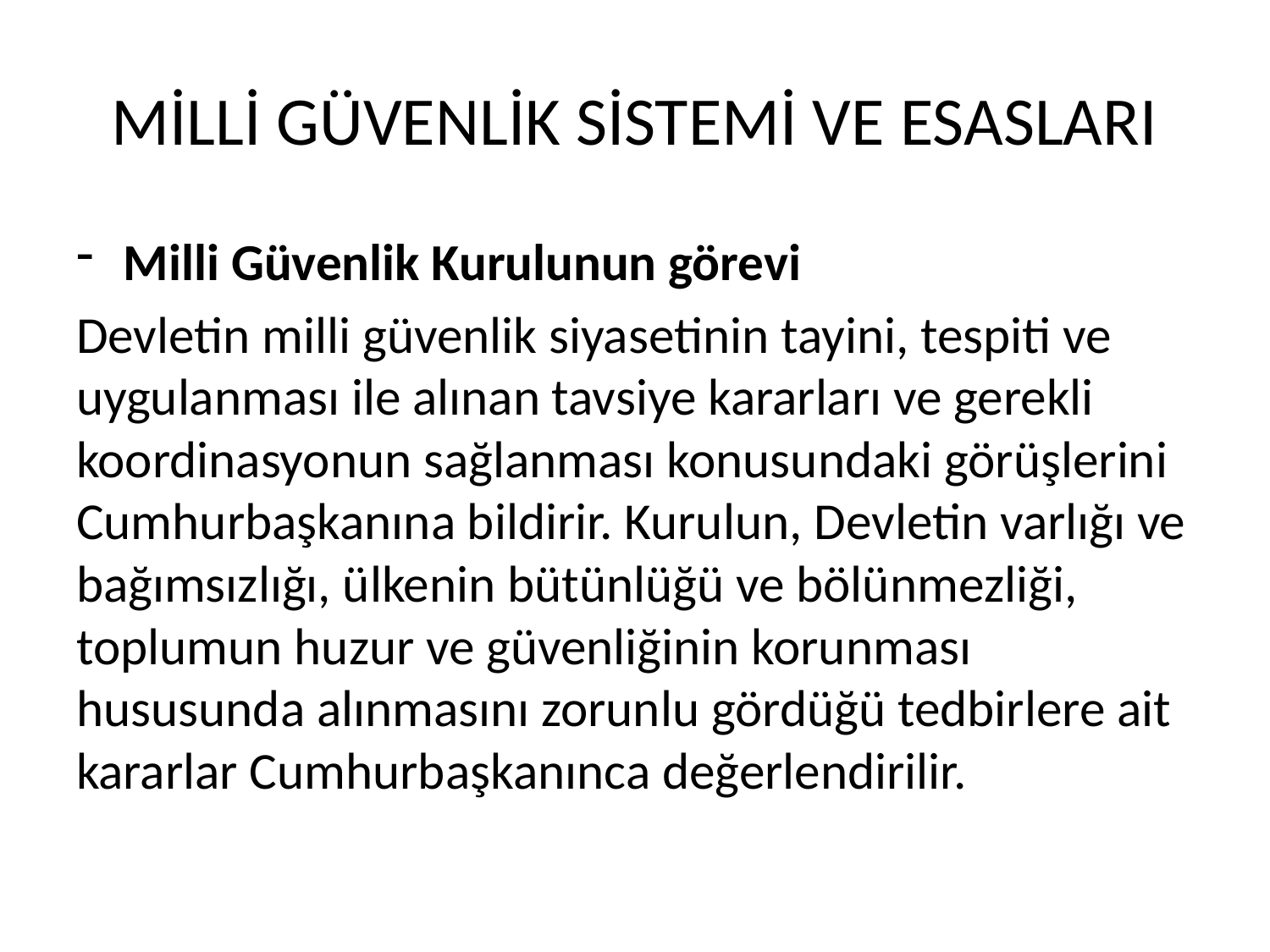

# MİLLİ GÜVENLİK SİSTEMİ VE ESASLARI
Milli Güvenlik Kurulunun görevi
Devletin milli güvenlik siyasetinin tayini, tespiti ve uygulanması ile alınan tavsiye kararları ve gerekli koordinasyonun sağlanması konusundaki görüşlerini Cumhurbaşkanına bildirir. Kurulun, Devletin varlığı ve bağımsızlığı, ülkenin bütünlüğü ve bölünmezliği, toplumun huzur ve güvenliğinin korunması hususunda alınmasını zorunlu gördüğü tedbirlere ait kararlar Cumhurbaşkanınca değerlendirilir.